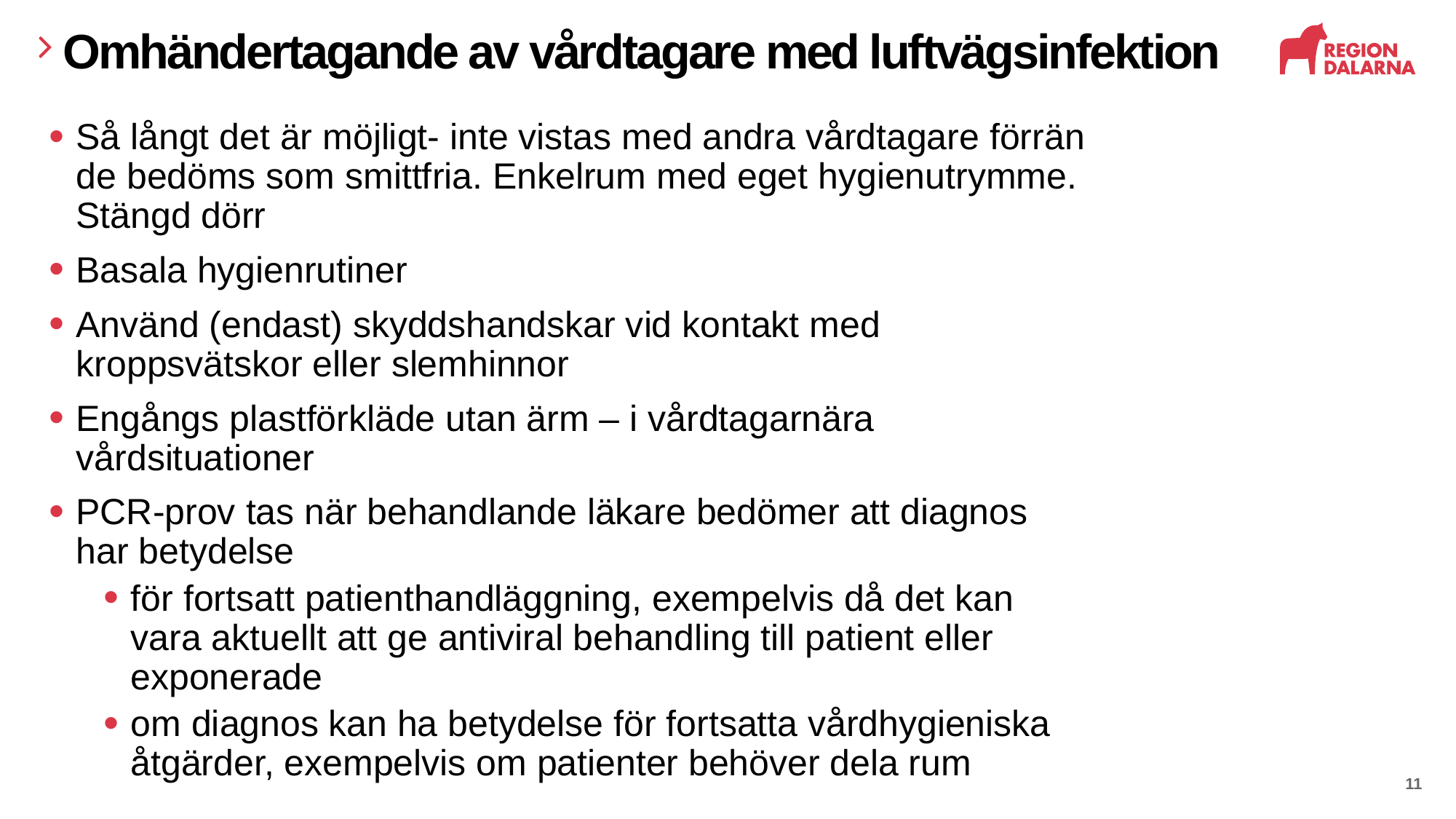

# Omhändertagande av vårdtagare med luftvägsinfektion
Så långt det är möjligt- inte vistas med andra vårdtagare förrän de bedöms som smittfria. Enkelrum med eget hygienutrymme. Stängd dörr
Basala hygienrutiner
Använd (endast) skyddshandskar vid kontakt med kroppsvätskor eller slemhinnor
Engångs plastförkläde utan ärm – i vårdtagarnära vårdsituationer
PCR-prov tas när behandlande läkare bedömer att diagnos har betydelse
för fortsatt patienthandläggning, exempelvis då det kan vara aktuellt att ge antiviral behandling till patient eller exponerade
om diagnos kan ha betydelse för fortsatta vårdhygieniska åtgärder, exempelvis om patienter behöver dela rum